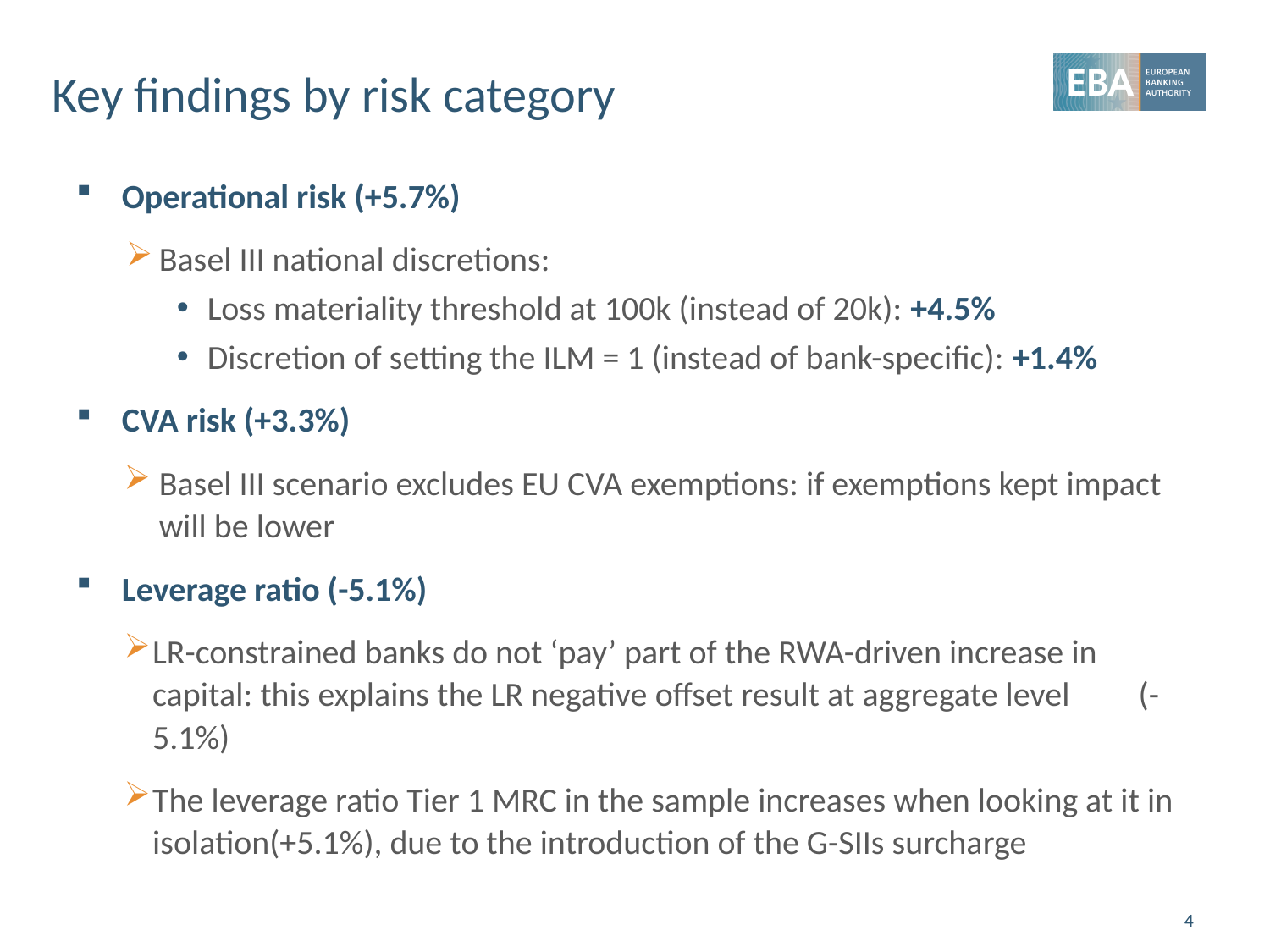

Key findings by risk category
Operational risk (+5.7%)
Basel III national discretions:
Loss materiality threshold at 100k (instead of 20k): +4.5%
Discretion of setting the ILM = 1 (instead of bank-specific): +1.4%
CVA risk (+3.3%)
Basel III scenario excludes EU CVA exemptions: if exemptions kept impact will be lower
Leverage ratio (-5.1%)
LR-constrained banks do not ‘pay’ part of the RWA-driven increase in capital: this explains the LR negative offset result at aggregate level         (-5.1%)
The leverage ratio Tier 1 MRC in the sample increases when looking at it in isolation(+5.1%), due to the introduction of the G-SIIs surcharge
4